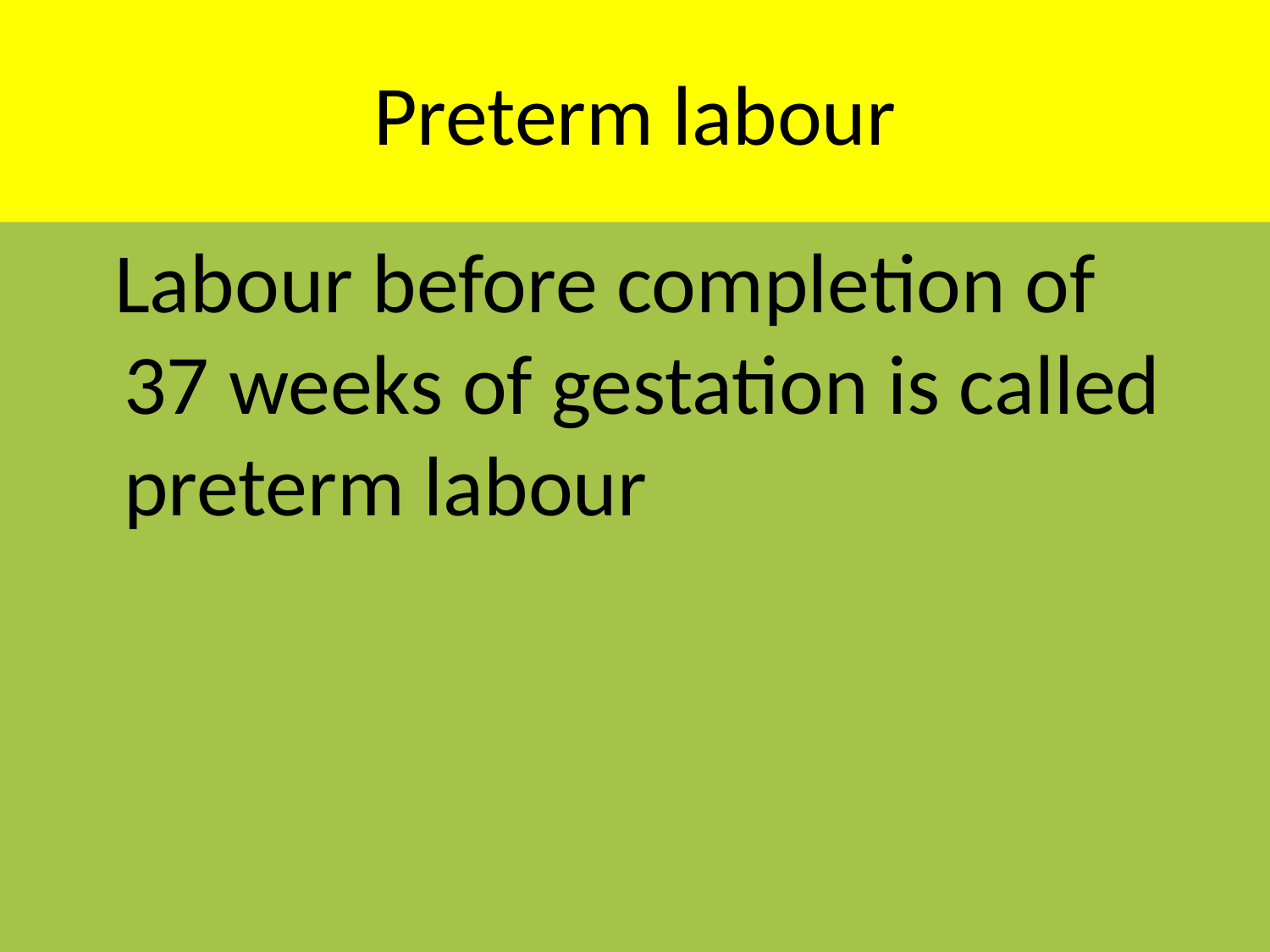

# Preterm labour
  Labour before completion of 37 weeks of gestation is called preterm labour